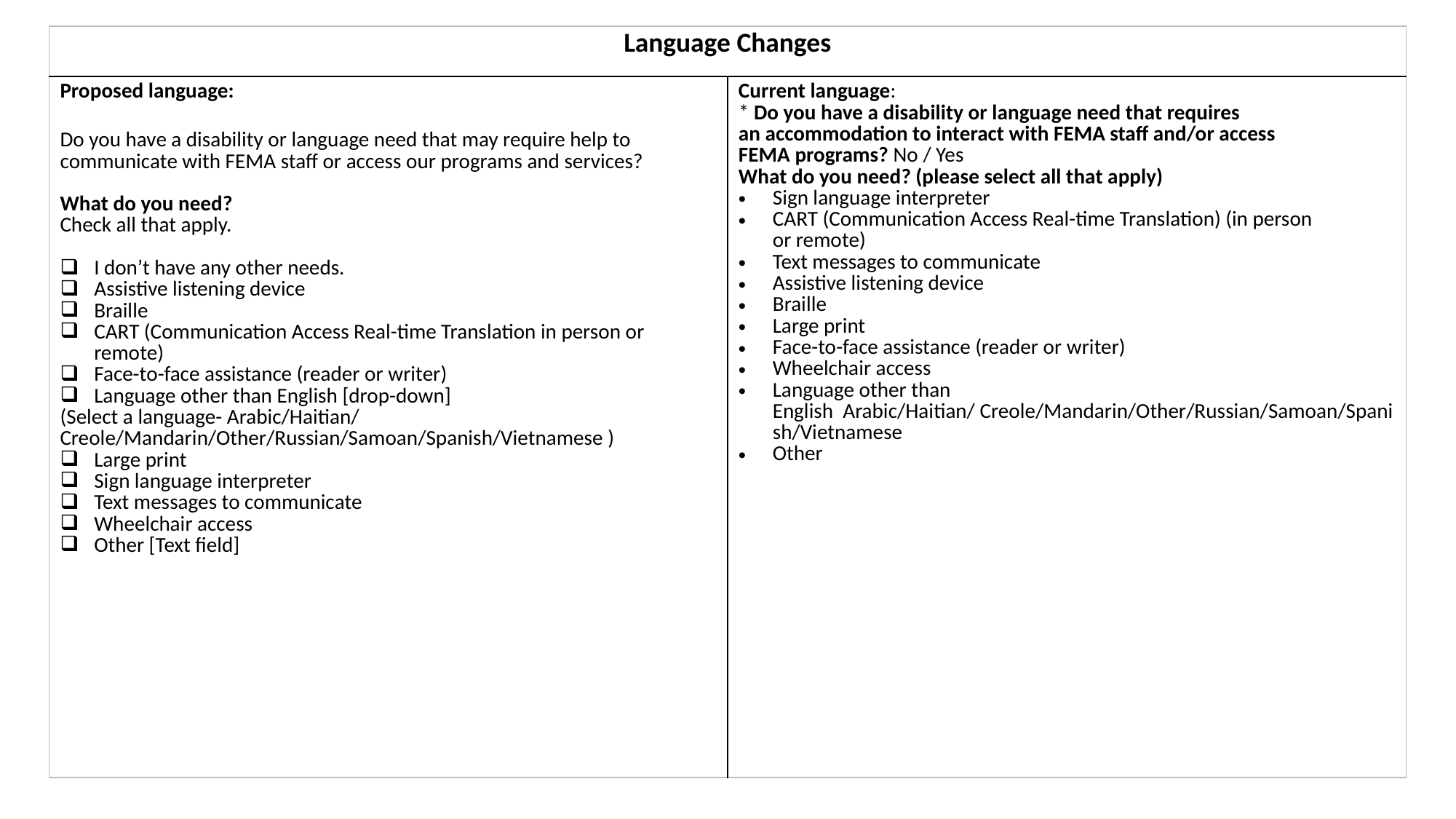

| Language Changes |  |
| --- | --- |
| Proposed language: Do you have a disability or language need that may require help to communicate with FEMA staff or access our programs and services? What do you need? Check all that apply. I don’t have any other needs. Assistive listening device Braille CART (Communication Access Real-time Translation in person or remote) Face-to-face assistance (reader or writer) Language other than English [drop-down] (Select a language- Arabic/Haitian/ Creole/Mandarin/Other/Russian/Samoan/Spanish/Vietnamese ) Large print Sign language interpreter Text messages to communicate Wheelchair access Other [Text field] | Current language: \* Do you have a disability or language need that requires an accommodation to interact with FEMA staff and/or access FEMA programs? No / Yes What do you need? (please select all that apply) Sign language interpreter CART (Communication Access Real-time Translation) (in person or remote) Text messages to communicate Assistive listening device Braille Large print Face-to-face assistance (reader or writer) Wheelchair access Language other than English  Arabic/Haitian/ Creole/Mandarin/Other/Russian/Samoan/Spanish/Vietnamese   Other |